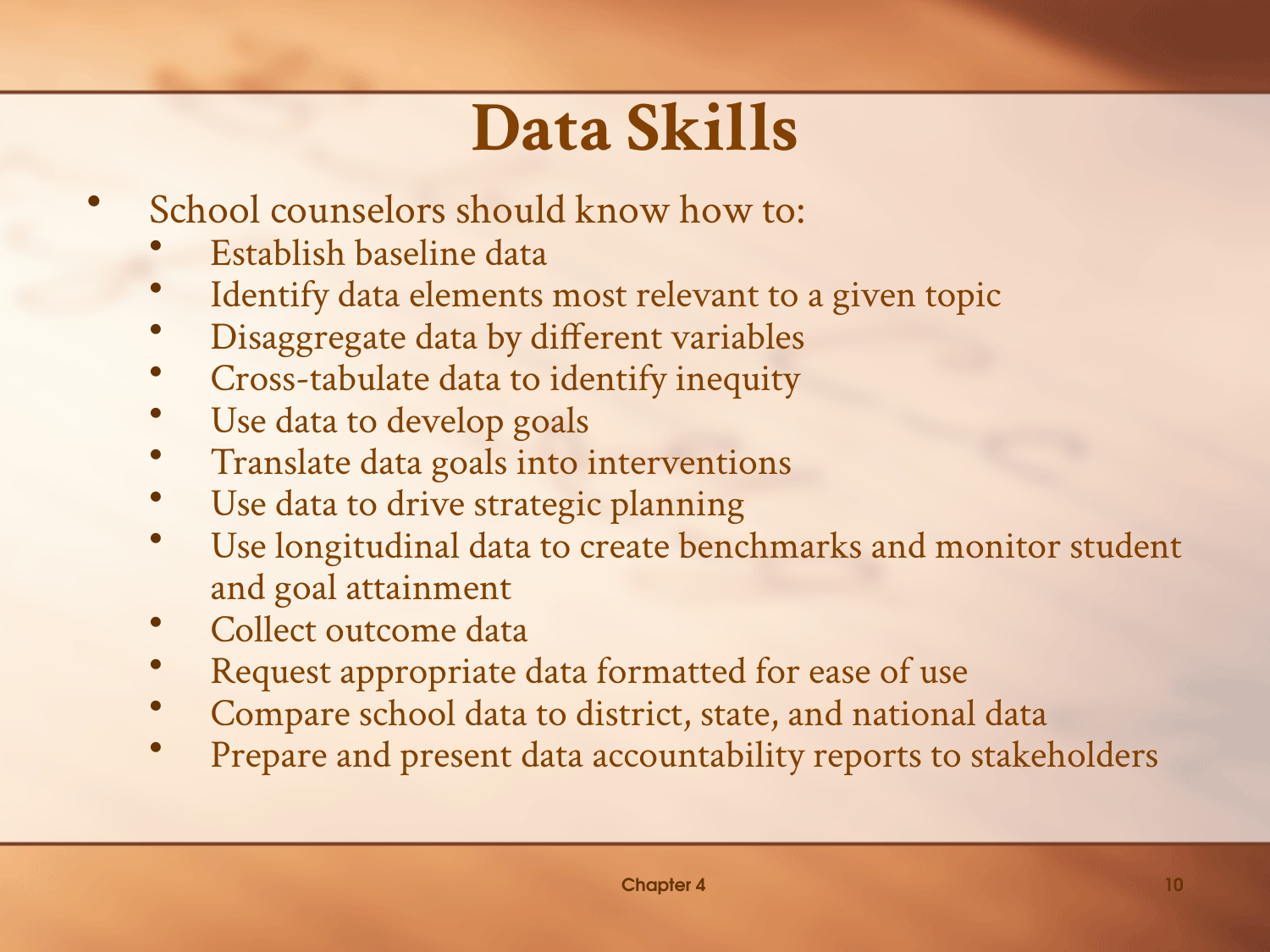

Data Skills
School counselors should know how to:
Establish baseline data
Identify data elements most relevant to a given topic
Disaggregate data by different variables
Cross-tabulate data to identify inequity
Use data to develop goals
Translate data goals into interventions
Use data to drive strategic planning
Use longitudinal data to create benchmarks and monitor student and goal attainment
Collect outcome data
Request appropriate data formatted for ease of use
Compare school data to district, state, and national data
Prepare and present data accountability reports to stakeholders
Chapter 4
10